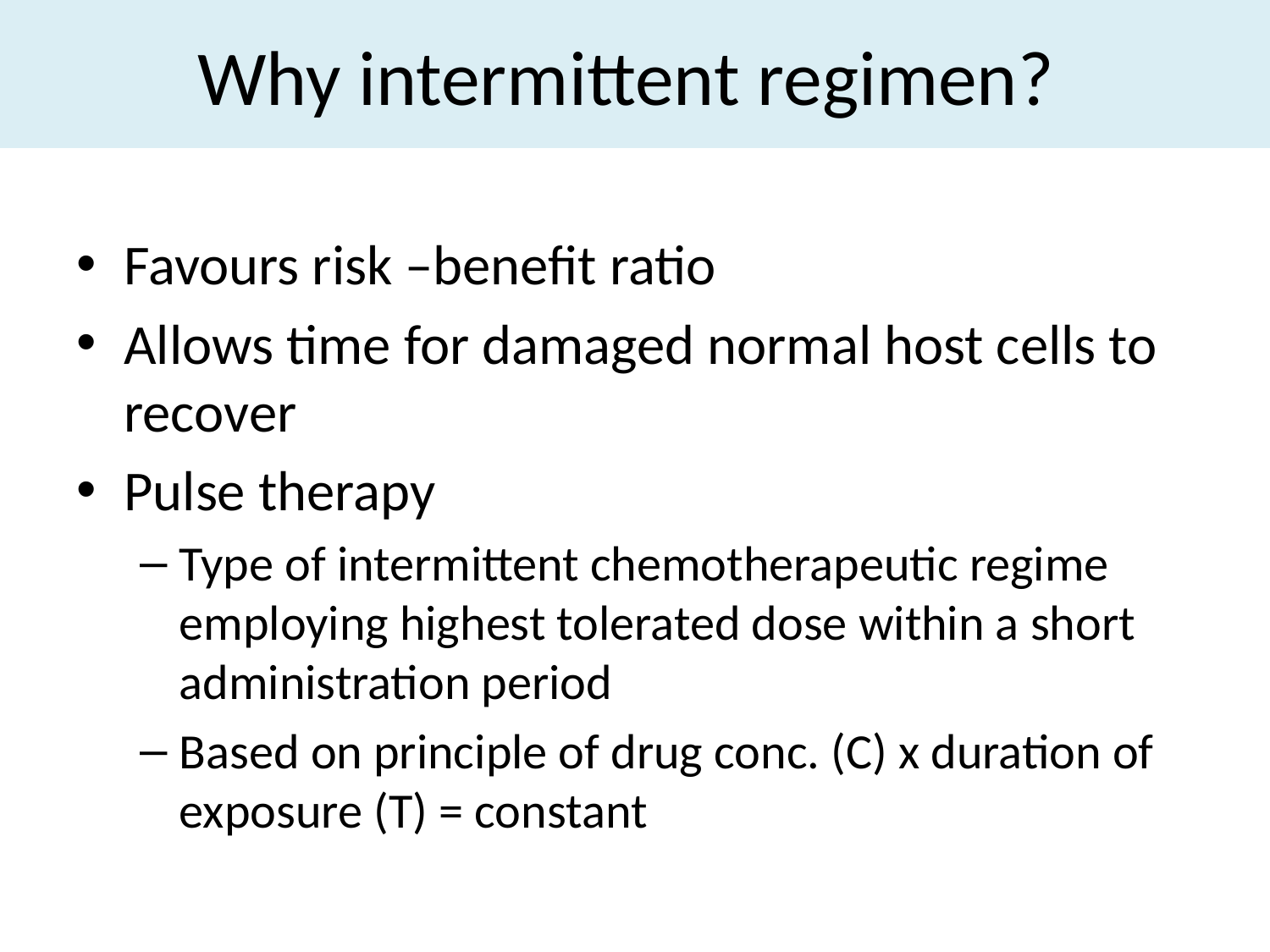

# Why intermittent regimen?
Favours risk –benefit ratio
Allows time for damaged normal host cells to recover
Pulse therapy
Type of intermittent chemotherapeutic regime employing highest tolerated dose within a short administration period
Based on principle of drug conc. (C) x duration of exposure (T) = constant